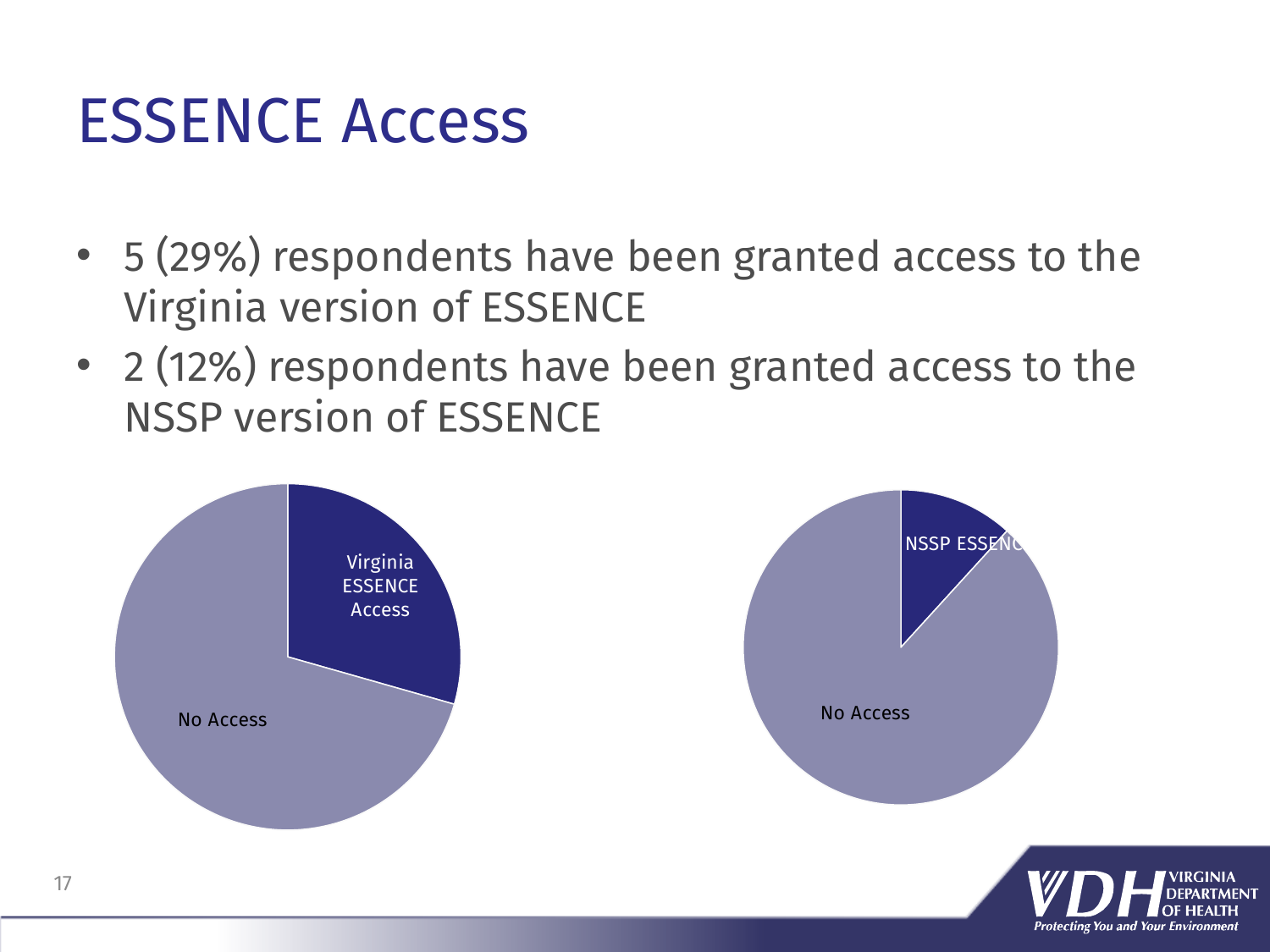

# ESSENCE Access
5 (29%) respondents have been granted access to the Virginia version of ESSENCE
2 (12%) respondents have been granted access to the NSSP version of ESSENCE

### Chart

| Category |  |
|---|---|

### Chart

| Category |  |
|---|---|
17